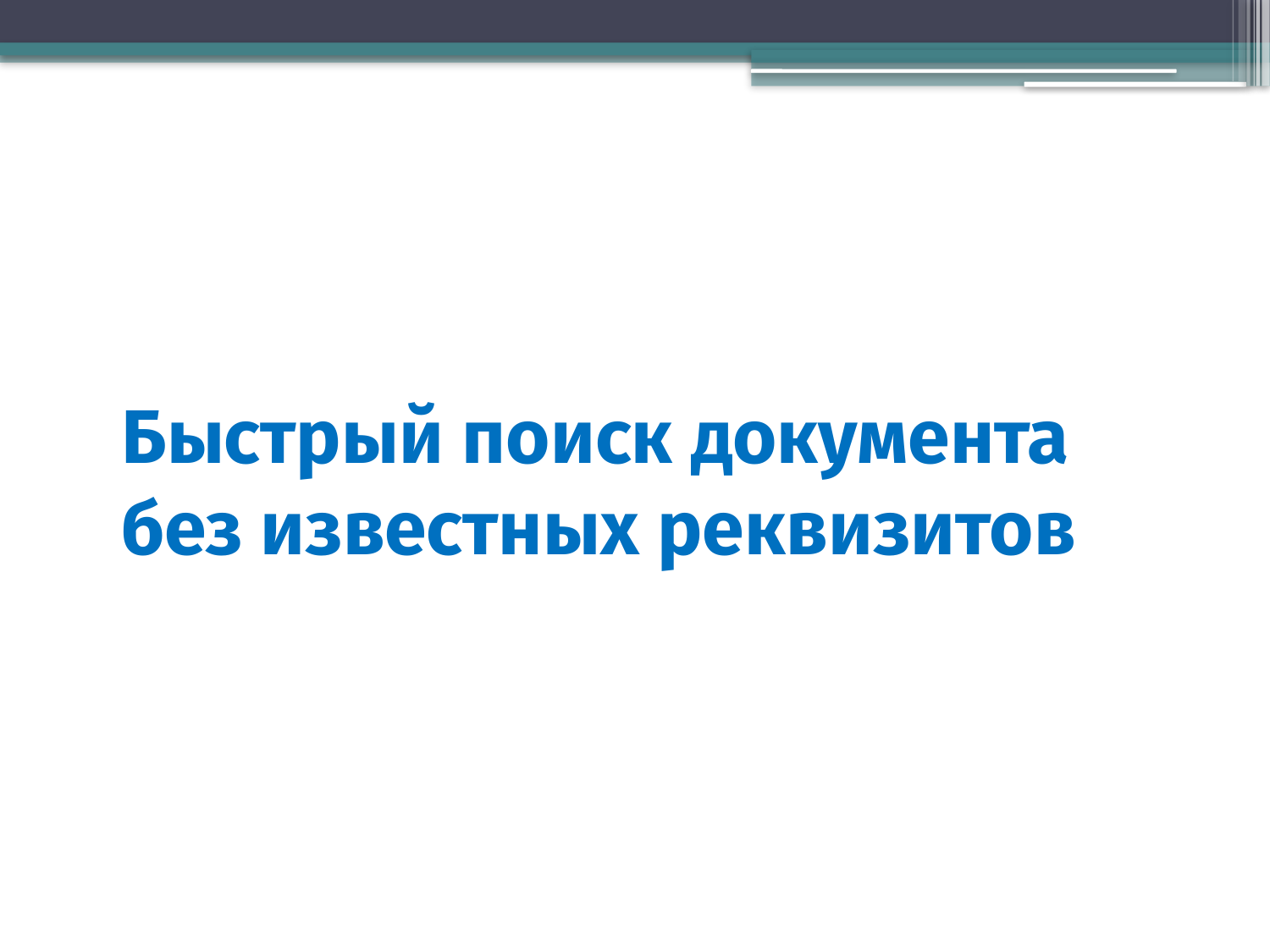

# Быстрый поиск документа без известных реквизитов